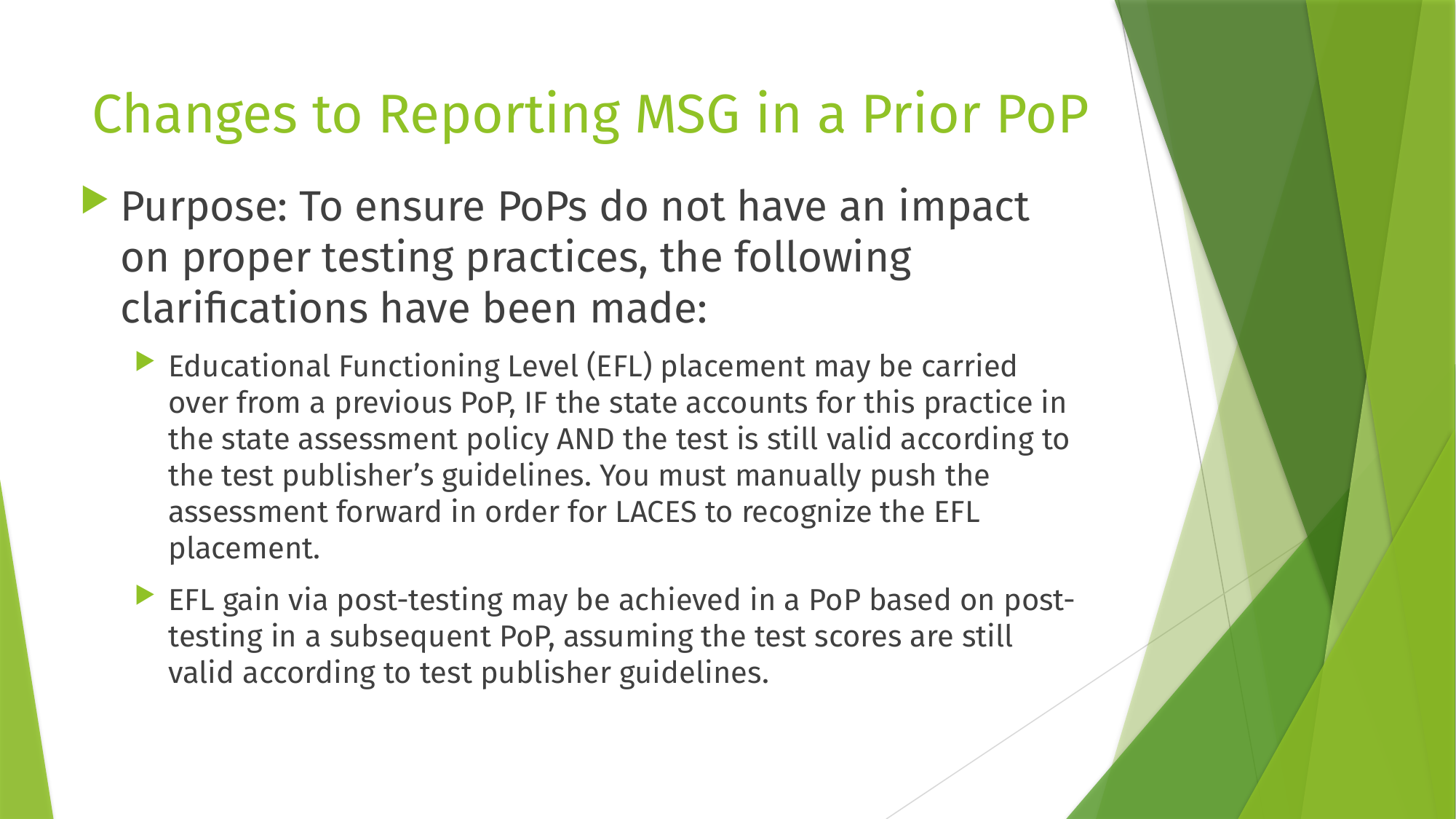

# Changes to Reporting MSG in a Prior PoP
Purpose: To ensure PoPs do not have an impact on proper testing practices, the following clarifications have been made:
Educational Functioning Level (EFL) placement may be carried over from a previous PoP, IF the state accounts for this practice in the state assessment policy AND the test is still valid according to the test publisher’s guidelines. You must manually push the assessment forward in order for LACES to recognize the EFL placement.
EFL gain via post-testing may be achieved in a PoP based on post-testing in a subsequent PoP, assuming the test scores are still valid according to test publisher guidelines.